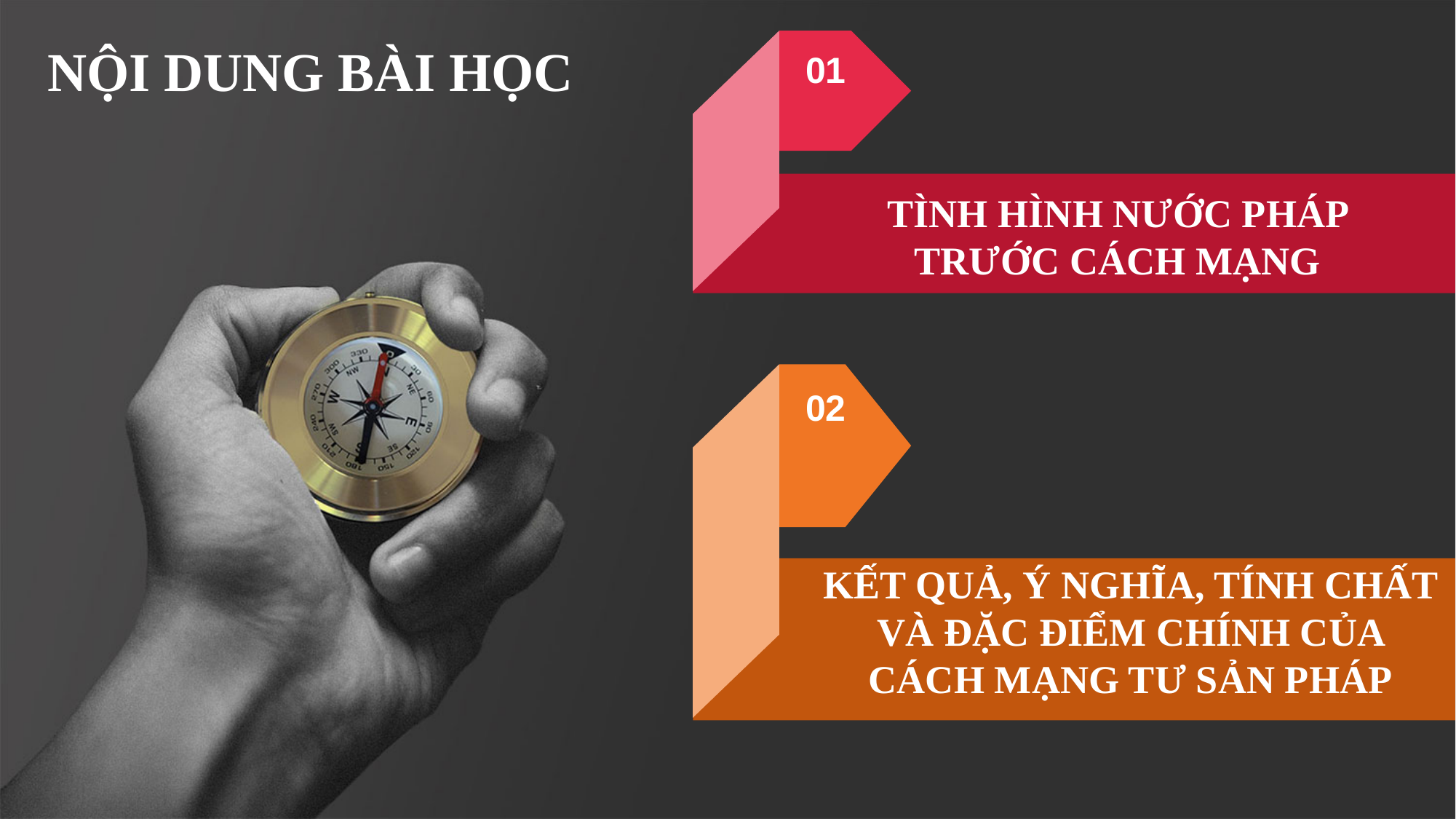

NỘI DUNG BÀI HỌC

01

TÌNH HÌNH NƯỚC PHÁP TRƯỚC CÁCH MẠNG

02

KẾT QUẢ, Ý NGHĨA, TÍNH CHẤT VÀ ĐẶC ĐIỂM CHÍNH CỦA CÁCH MẠNG TƯ SẢN PHÁP